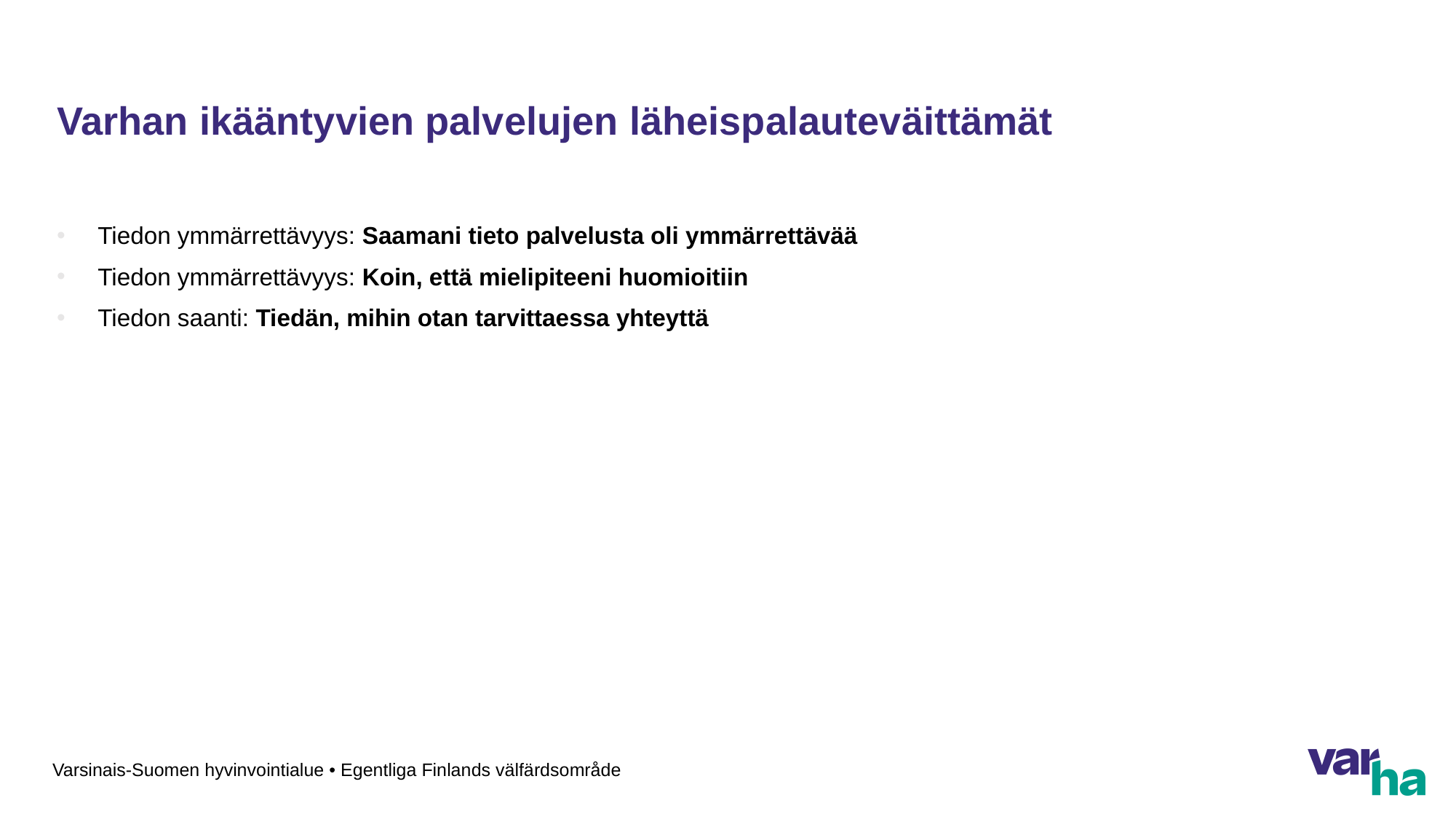

# Varhan ikääntyvien palvelujen läheispalauteväittämät
Tiedon ymmärrettävyys: Saamani tieto palvelusta oli ymmärrettävää
Tiedon ymmärrettävyys: Koin, että mielipiteeni huomioitiin
Tiedon saanti: Tiedän, mihin otan tarvittaessa yhteyttä